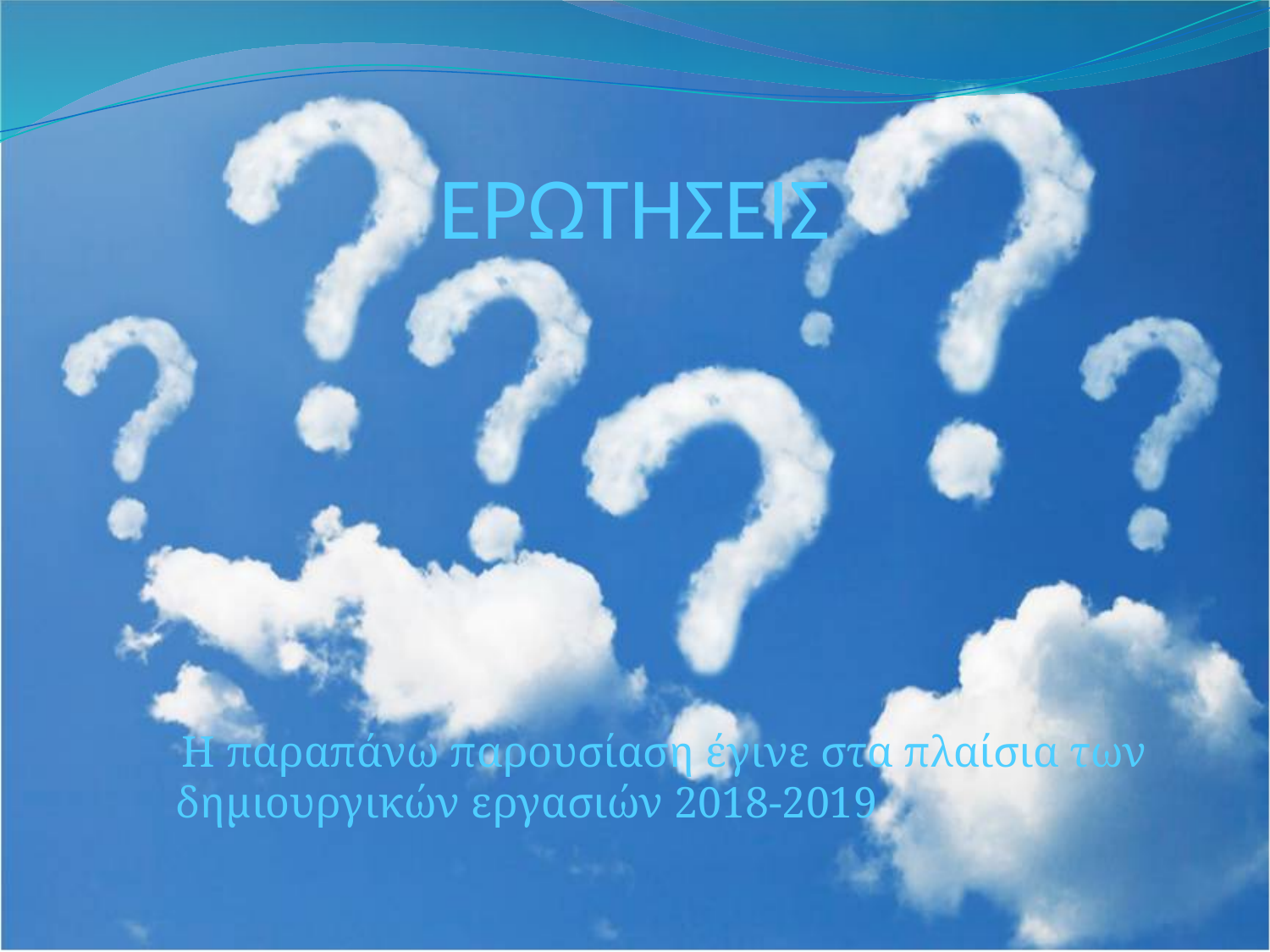

# ΕΡΩΤΗΣΕΙΣ

    Η παραπάνω παρουσίαση έγινε στα πλαίσια των δημιουργικών εργασιών 2018-2019